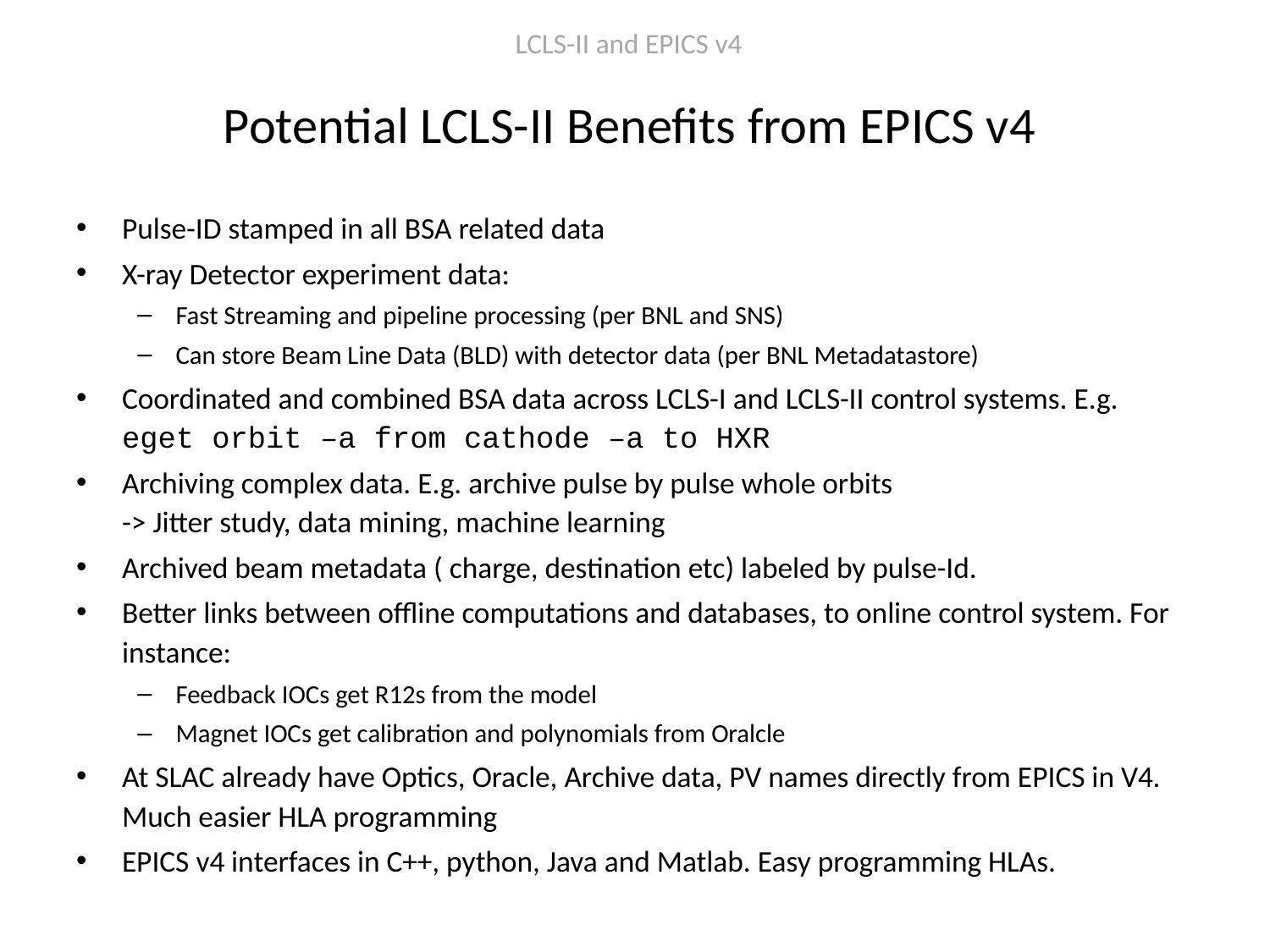

LCLS-II and EPICS v4

# Potential LCLS-II Benefits from EPICS v4
Pulse-ID stamped in all BSA related data
X-ray Detector experiment data:
Fast Streaming and pipeline processing (per BNL and SNS)
Can store Beam Line Data (BLD) with detector data (per BNL Metadatastore)
Coordinated and combined BSA data across LCLS-I and LCLS-II control systems. E.g. eget orbit –a from cathode –a to HXR
Archiving complex data. E.g. archive pulse by pulse whole orbits
-> Jitter study, data mining, machine learning
Archived beam metadata ( charge, destination etc) labeled by pulse-Id.
Better links between offline computations and databases, to online control system. For instance:
Feedback IOCs get R12s from the model
Magnet IOCs get calibration and polynomials from Oralcle
At SLAC already have Optics, Oracle, Archive data, PV names directly from EPICS in V4. Much easier HLA programming
EPICS v4 interfaces in C++, python, Java and Matlab. Easy programming HLAs.